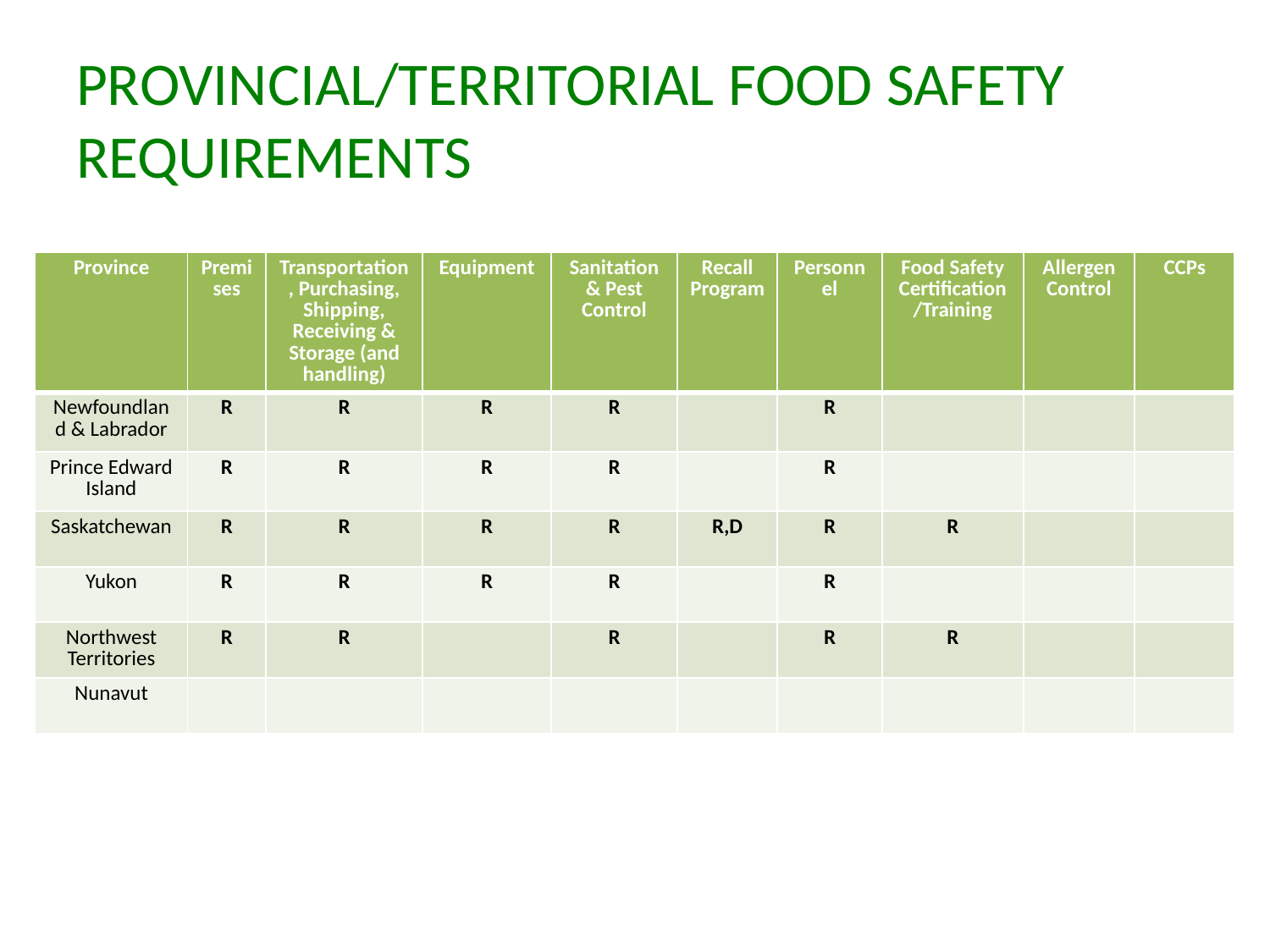

# PROVINCIAL/TERRITORIAL FOOD SAFETY REQUIREMENTS
| Province | Premises | Transportation, Purchasing, Shipping, Receiving & Storage (and handling) | Equipment | Sanitation & Pest Control | Recall Program | Personnel | Food Safety Certification/Training | Allergen Control | CCPs |
| --- | --- | --- | --- | --- | --- | --- | --- | --- | --- |
| Newfoundland & Labrador | R | R | R | R |  | R |  |  |  |
| Prince Edward Island | R | R | R | R |  | R |  |  |  |
| Saskatchewan | R | R | R | R | R,D | R | R |  |  |
| Yukon | R | R | R | R |  | R |  |  |  |
| Northwest Territories | R | R |  | R |  | R | R |  |  |
| Nunavut |  |  |  |  |  |  |  |  |  |